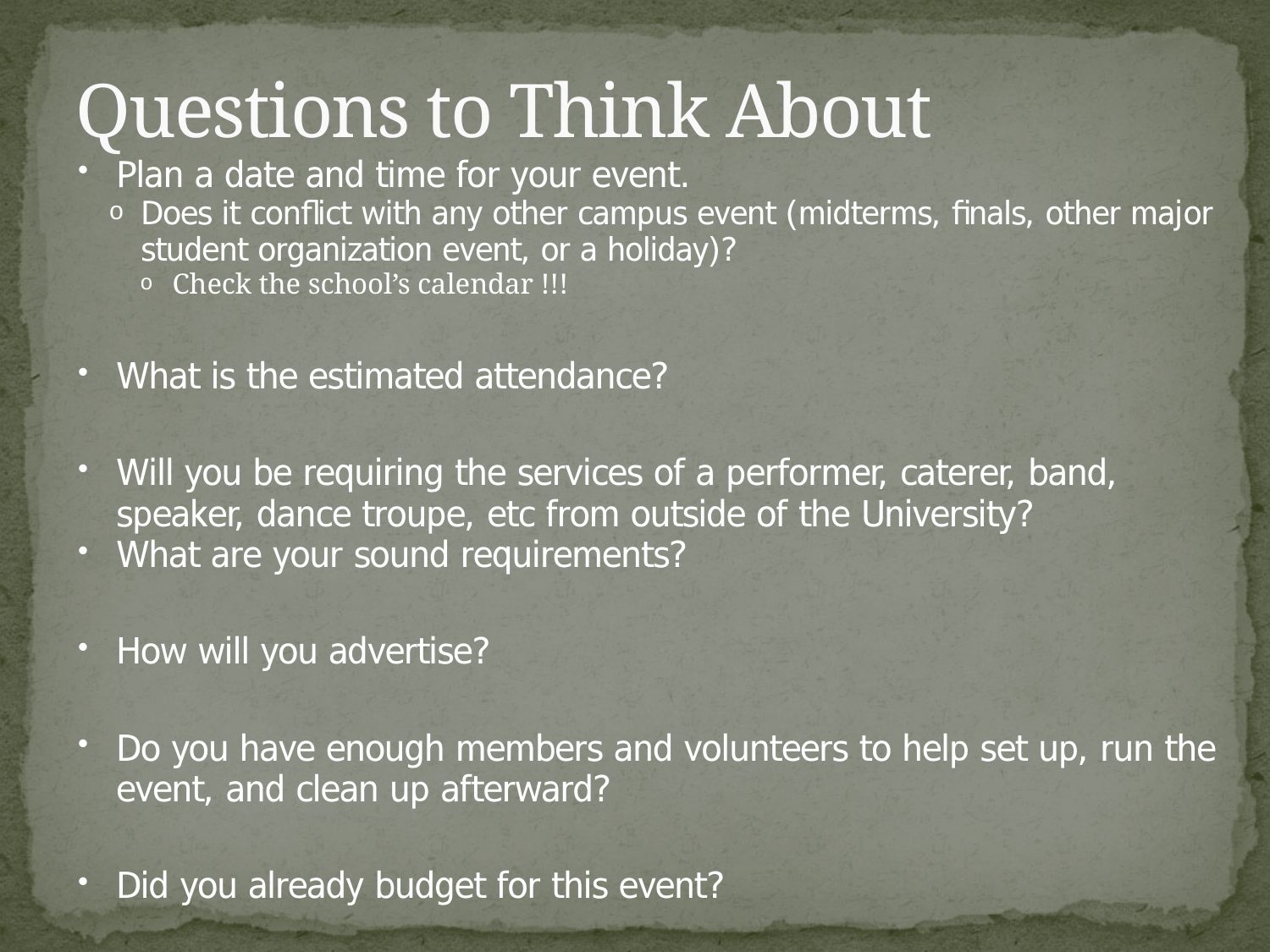

# Questions to Think About
Plan a date and time for your event.
Does it conflict with any other campus event (midterms, finals, other major student organization event, or a holiday)?
Check the school’s calendar !!!

What is the estimated attendance?

Will you be requiring the services of a performer, caterer, band, speaker, dance troupe, etc from outside of the University?
What are your sound requirements?

How will you advertise?

Do you have enough members and volunteers to help set up, run the event, and clean up afterward?

Did you already budget for this event?